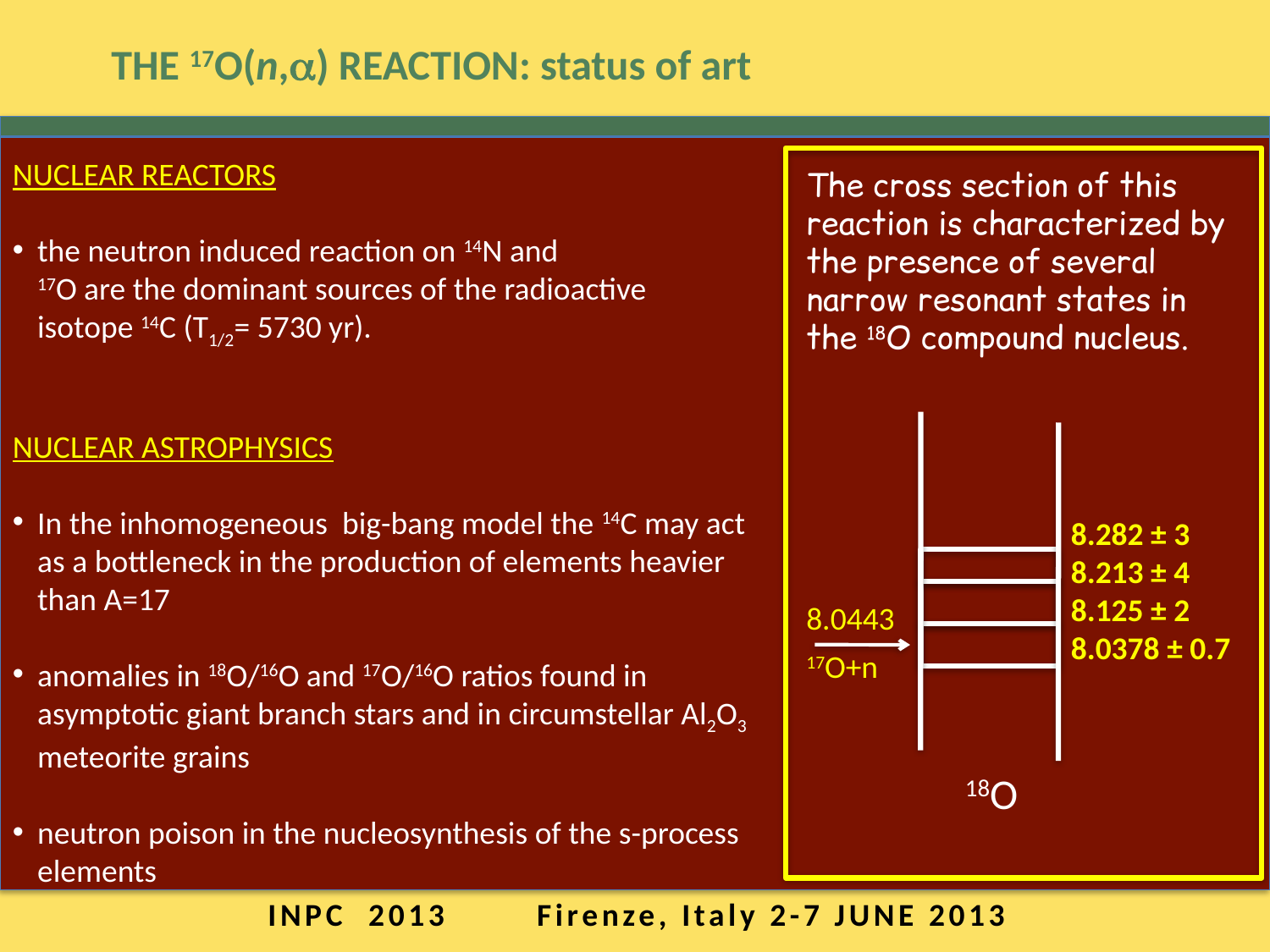

THE 17O(n,α) REACTION: status of art

NUCLEAR REACTORS

the neutron induced reaction on 14N and
17O are the dominant sources of the radioactive isotope 14C (T1/2= 5730 yr).

NUCLEAR ASTROPHYSICS

In the inhomogeneous  big-bang model the 14C may act as a bottleneck in the production of elements heavier than A=17

anomalies in 18O/16O and 17O/16O ratios found in asymptotic giant branch stars and in circumstellar Al2O3 meteorite grains

neutron poison in the nucleosynthesis of the s-process elements

The cross section of this reaction is characterized by the presence of several narrow resonant states in the 18O compound nucleus.

8.0443
17O+n

8.282 ± 3
8.213 ± 4
8.125 ± 2
8.0378 ± 0.7
18O
INPC  2013        Firenze, Italy 2-7 JUNE 2013